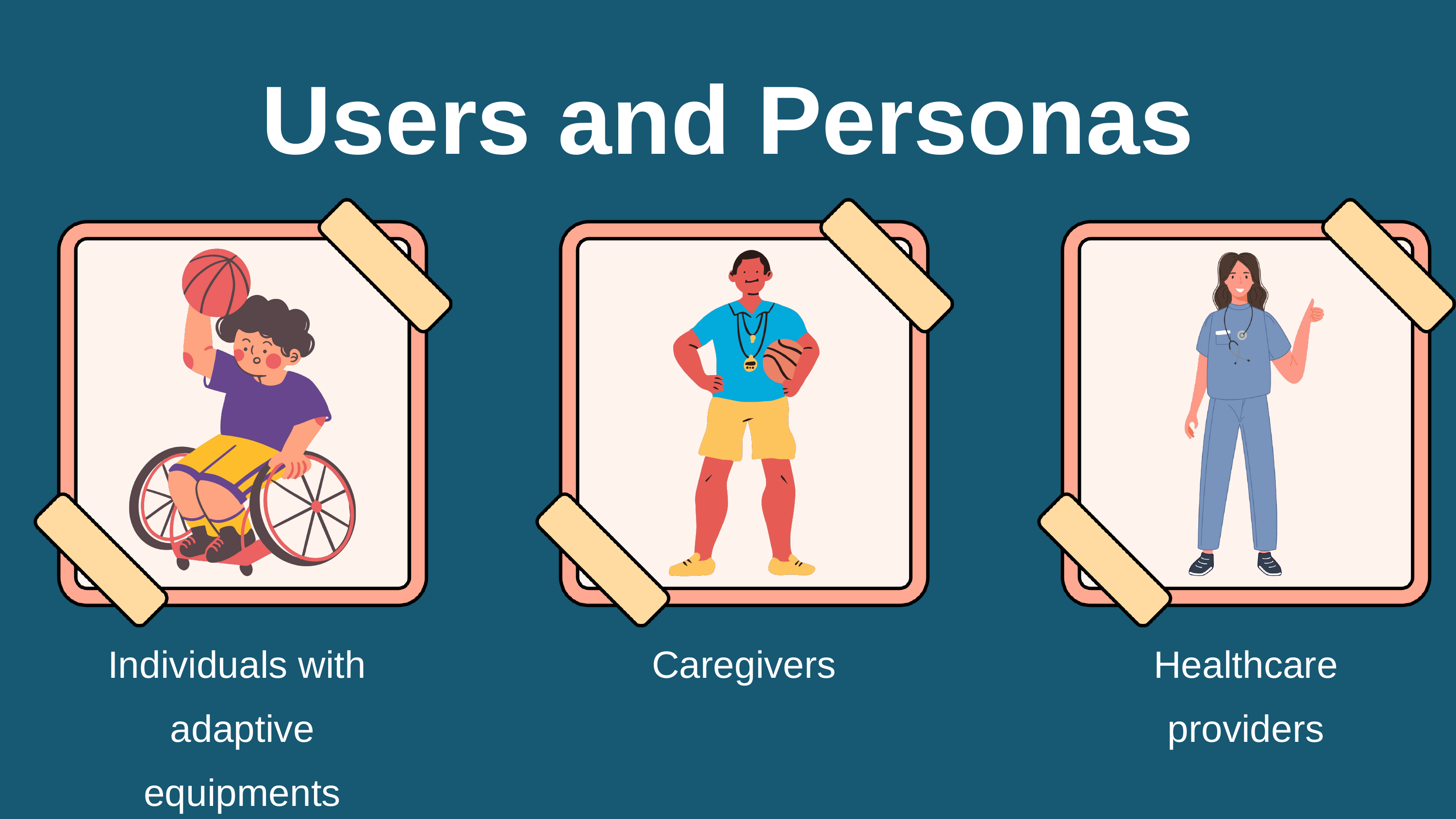

Users and Personas

Individuals with  adaptive equipments
Caregivers
Healthcare providers